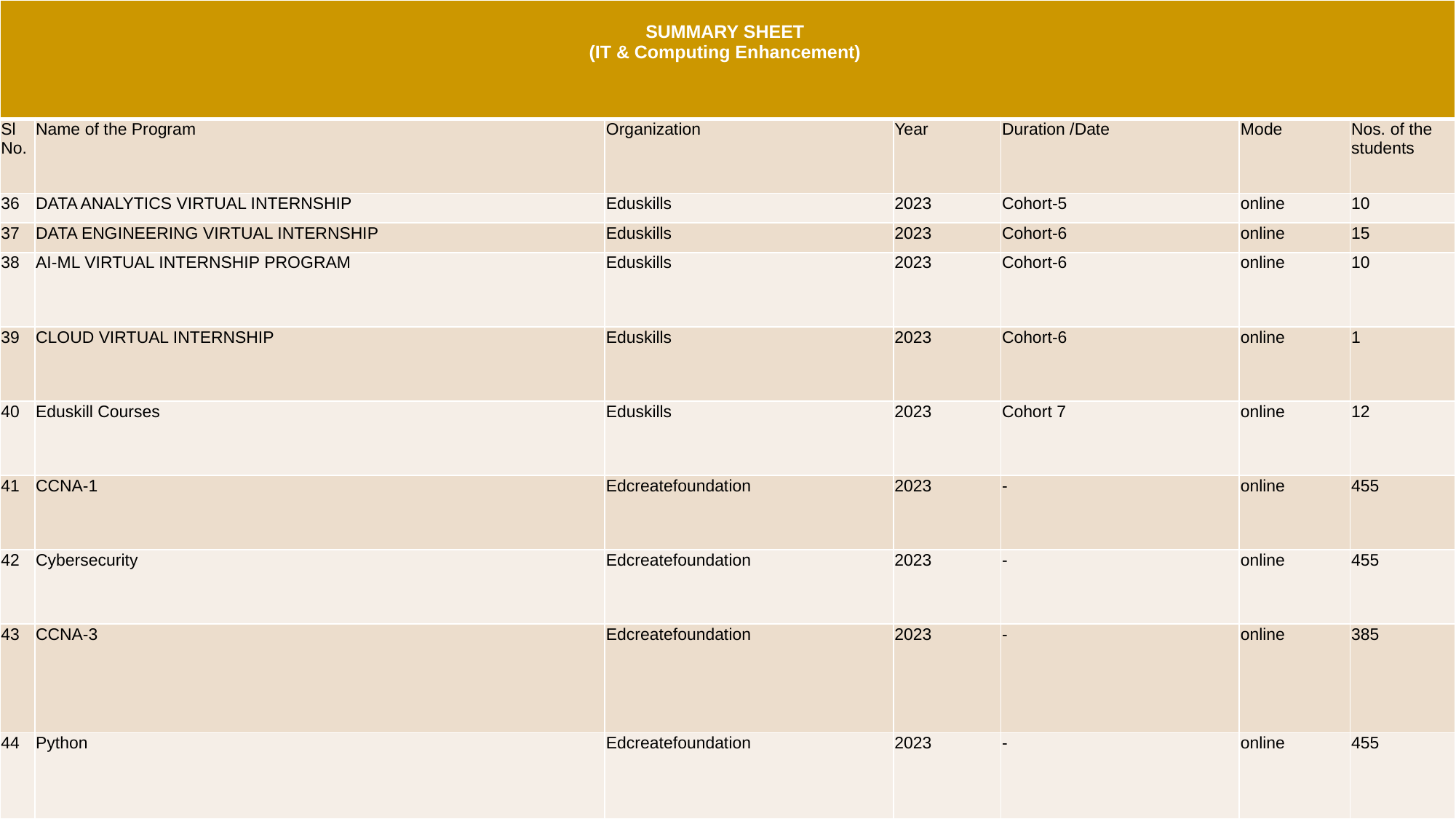

| SUMMARY SHEET (IT & Computing Enhancement) |  |  |  |  |  |  |
| --- | --- | --- | --- | --- | --- | --- |
| Sl No. | Name of the Program | Organization | Year | Duration /Date | Mode | Nos. of the students |
| 36 | DATA ANALYTICS VIRTUAL INTERNSHIP | Eduskills | 2023 | Cohort-5 | online | 10 |
| 37 | DATA ENGINEERING VIRTUAL INTERNSHIP | Eduskills | 2023 | Cohort-6 | online | 15 |
| 38 | AI-ML VIRTUAL INTERNSHIP PROGRAM | Eduskills | 2023 | Cohort-6 | online | 10 |
| 39 | CLOUD VIRTUAL INTERNSHIP | Eduskills | 2023 | Cohort-6 | online | 1 |
| 40 | Eduskill Courses | Eduskills | 2023 | Cohort 7 | online | 12 |
| 41 | CCNA-1 | Edcreatefoundation | 2023 | - | online | 455 |
| 42 | Cybersecurity | Edcreatefoundation | 2023 | - | online | 455 |
| 43 | CCNA-3 | Edcreatefoundation | 2023 | - | online | 385 |
| 44 | Python | Edcreatefoundation | 2023 | - | online | 455 |